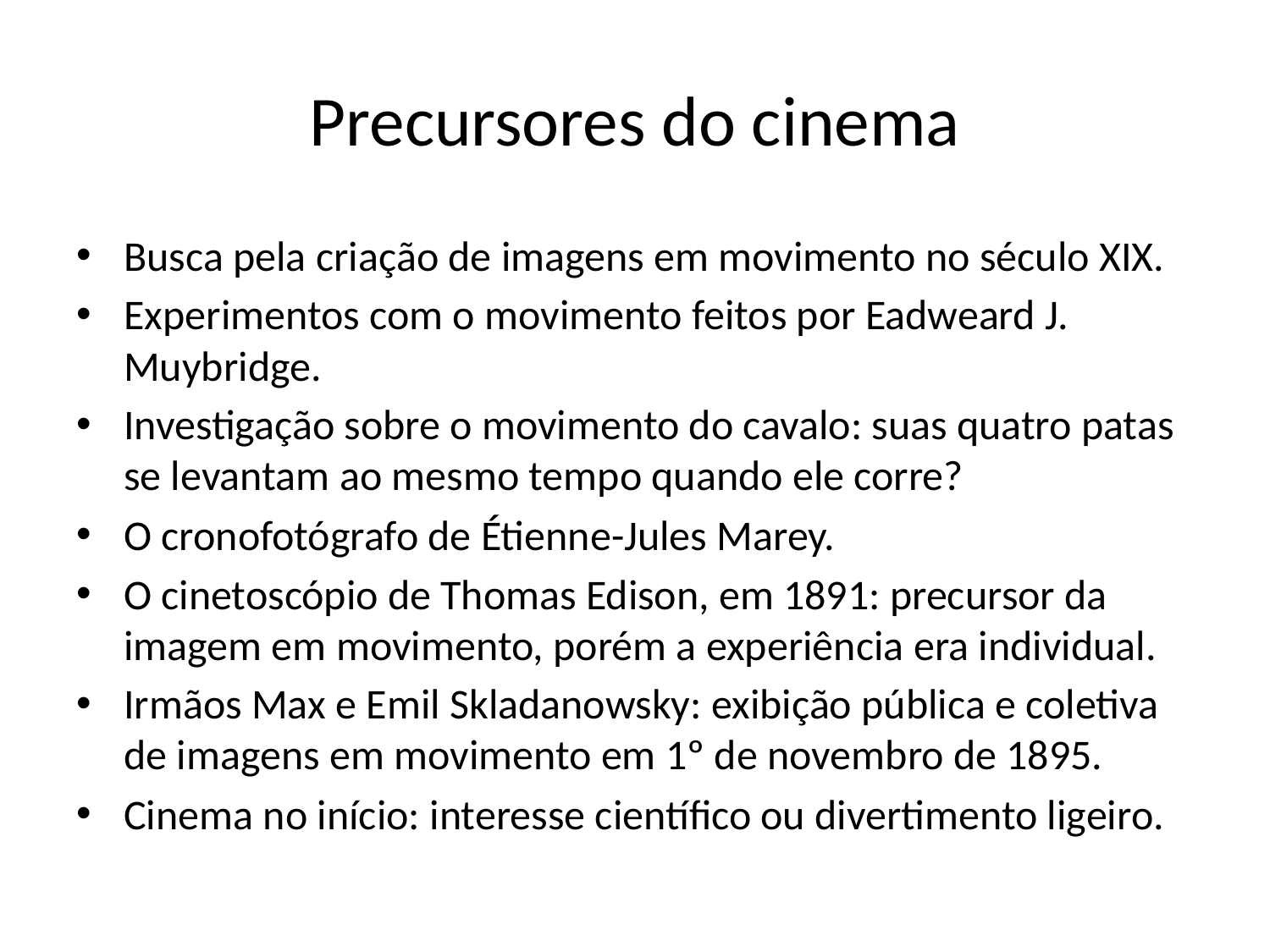

# Precursores do cinema
Busca pela criação de imagens em movimento no século XIX.
Experimentos com o movimento feitos por Eadweard J. Muybridge.
Investigação sobre o movimento do cavalo: suas quatro patas se levantam ao mesmo tempo quando ele corre?
O cronofotógrafo de Étienne-Jules Marey.
O cinetoscópio de Thomas Edison, em 1891: precursor da imagem em movimento, porém a experiência era individual.
Irmãos Max e Emil Skladanowsky: exibição pública e coletiva de imagens em movimento em 1º de novembro de 1895.
Cinema no início: interesse científico ou divertimento ligeiro.